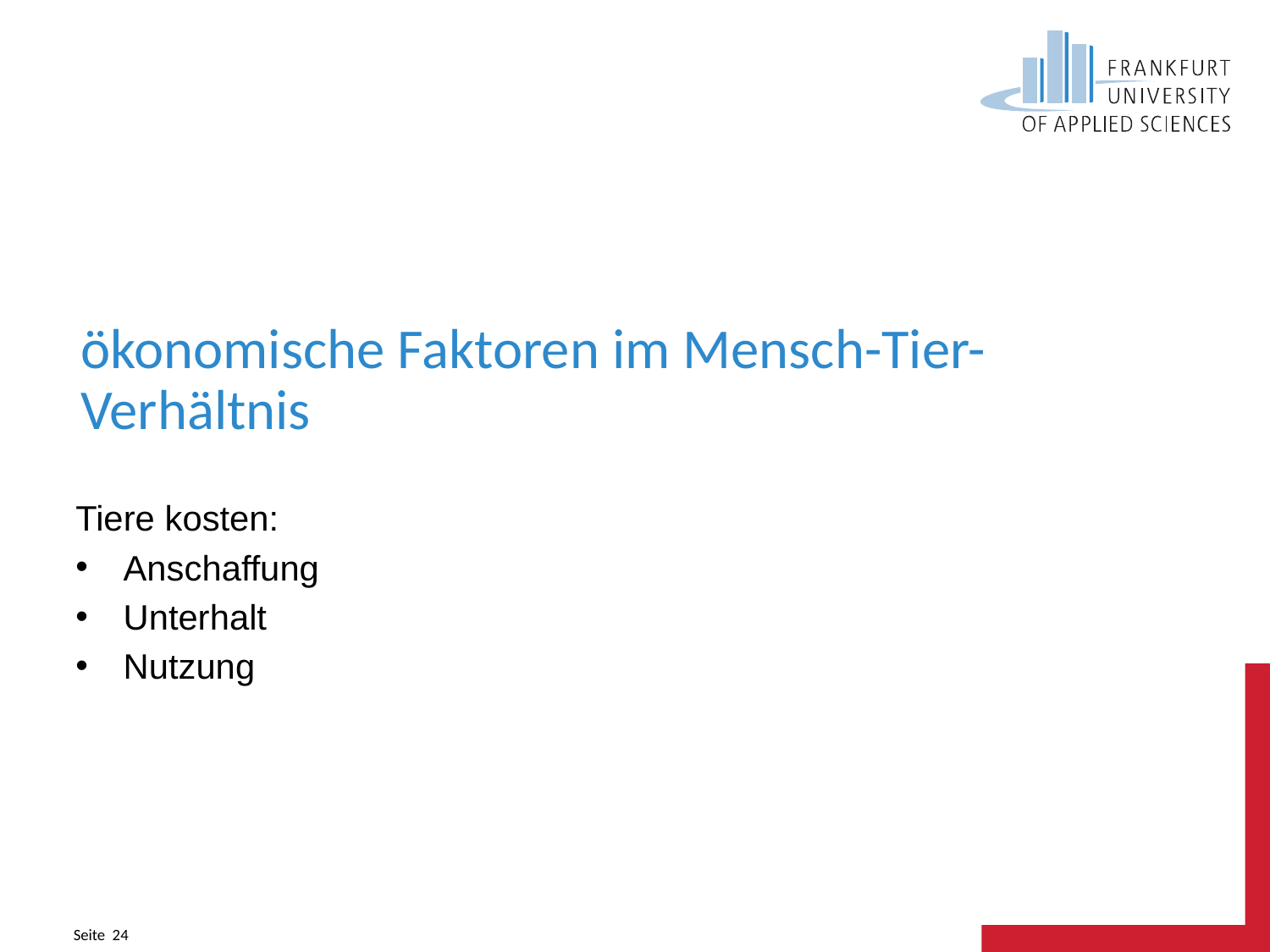

# ökonomische Faktoren im Mensch-Tier-Verhältnis
Tiere kosten:
Anschaffung
Unterhalt
Nutzung
Seite  24